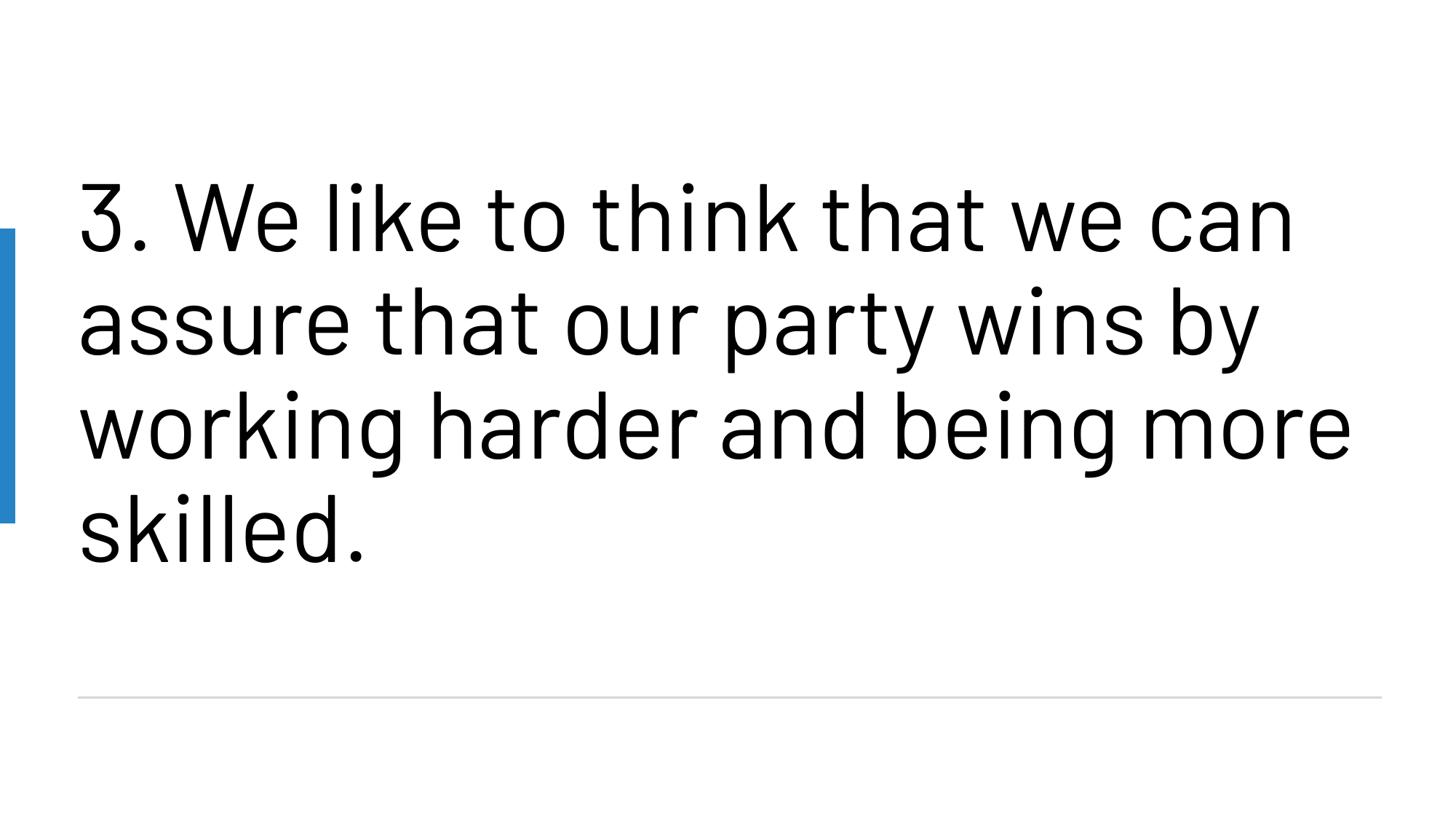

# 3. We like to think that we can assure that our party wins by working harder and being more skilled.

9